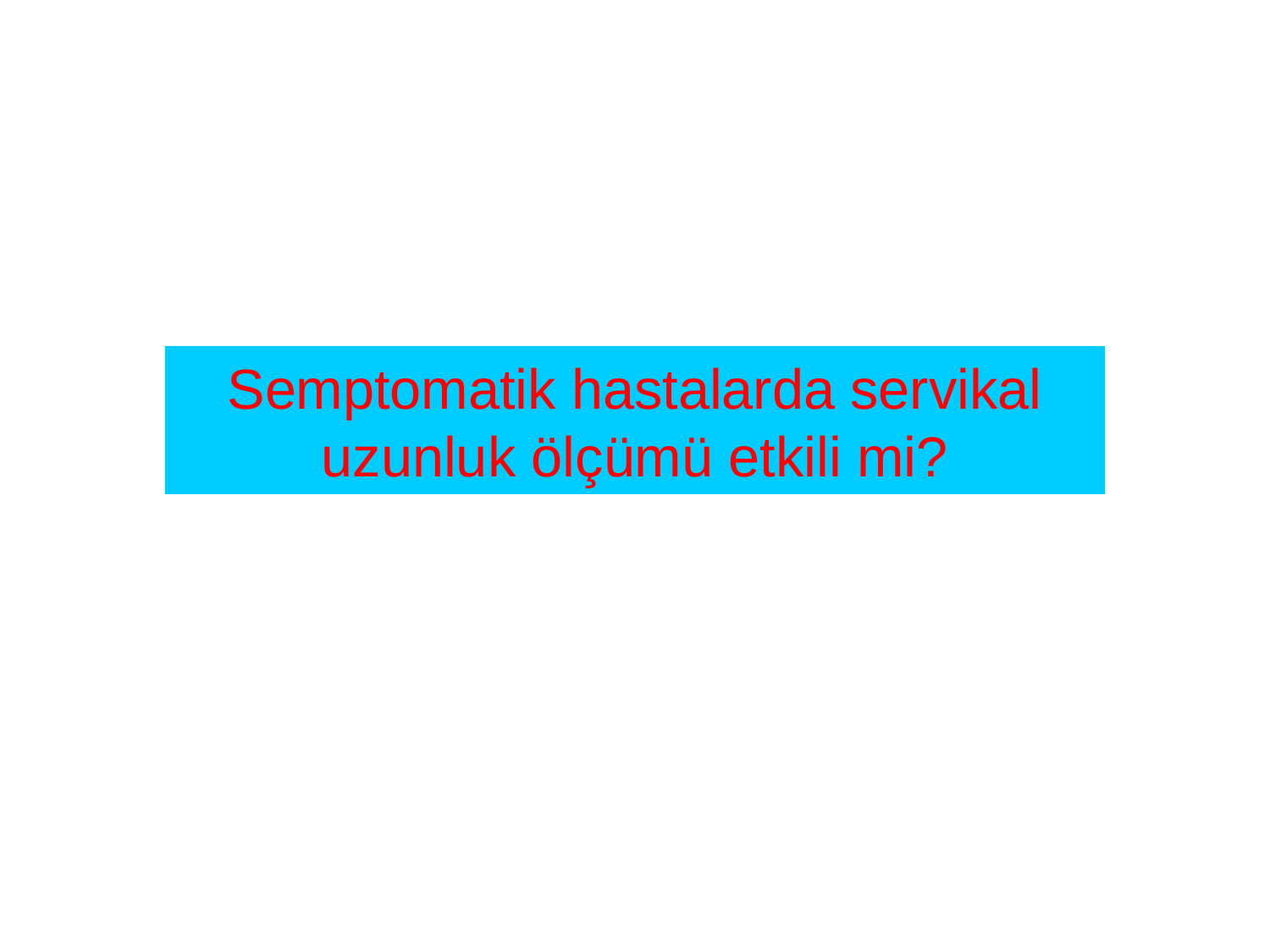

#

Semptomatik hastalarda servikal uzunluk ölçümü etkili mi?